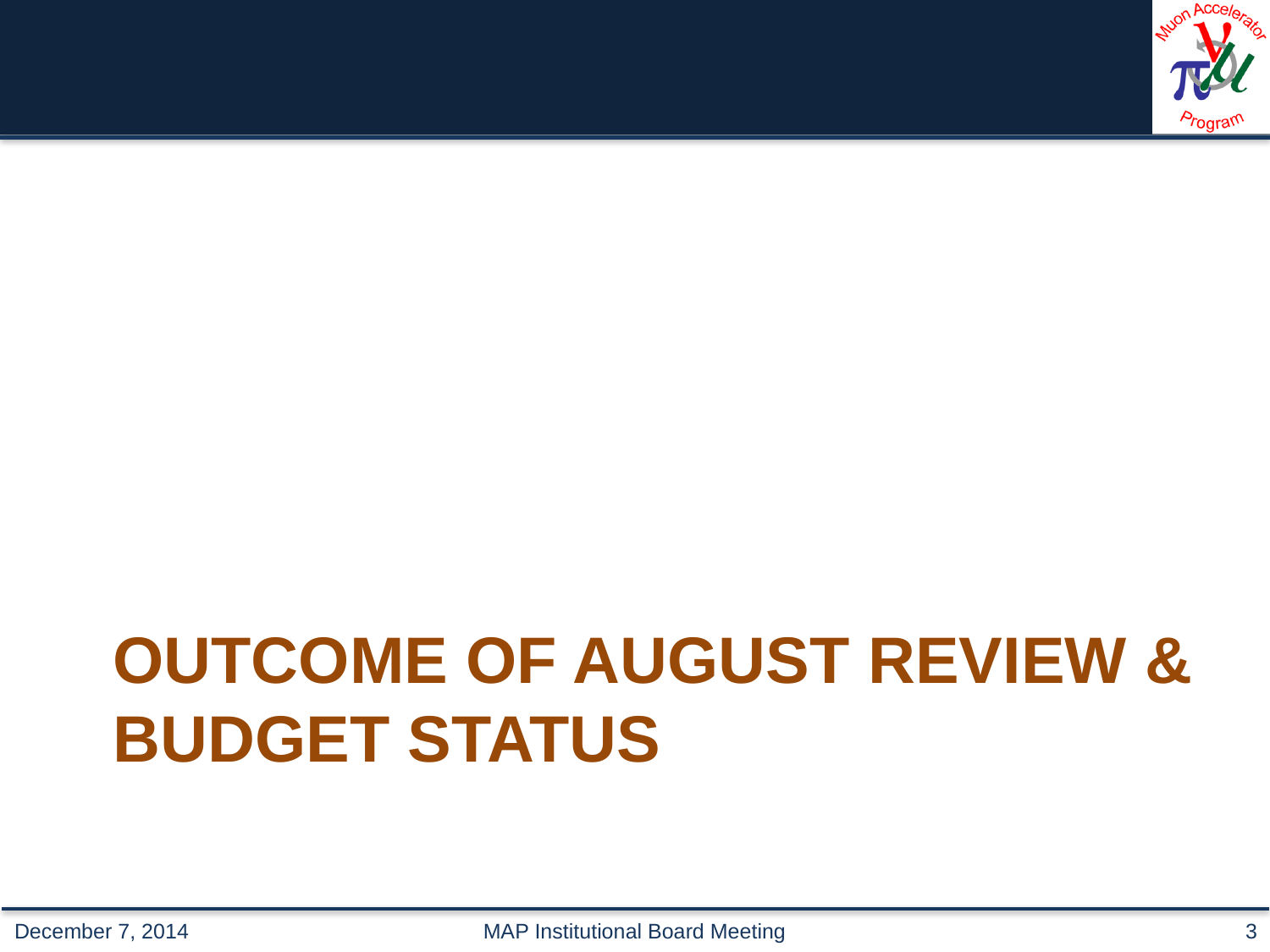

# Outcome of August Review & Budget Status
MAP Institutional Board Meeting
3
December 7, 2014